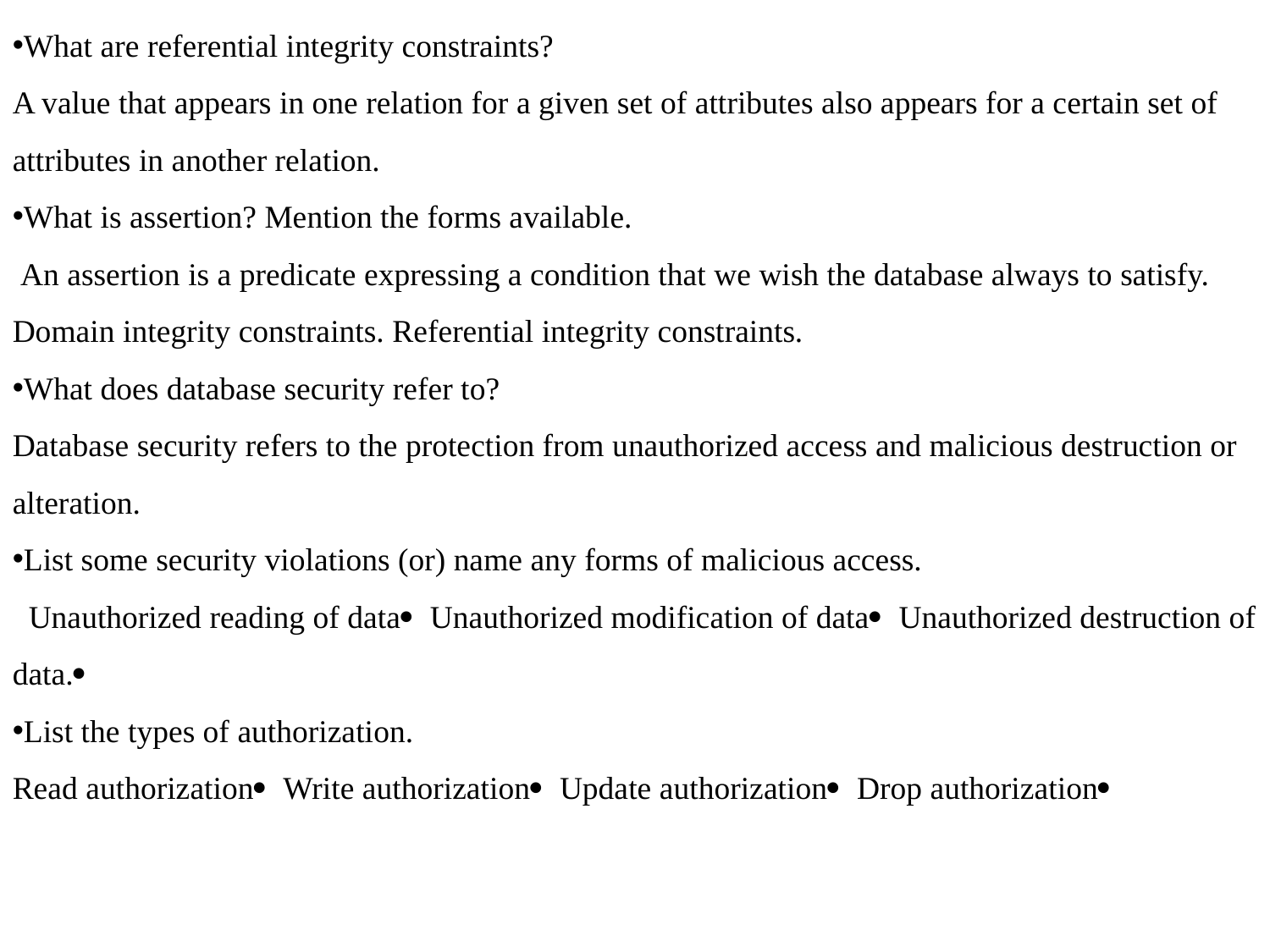

What are referential integrity constraints?
A value that appears in one relation for a given set of attributes also appears for a certain set of attributes in another relation.
What is assertion? Mention the forms available.
 An assertion is a predicate expressing a condition that we wish the database always to satisfy. Domain integrity constraints. Referential integrity constraints.
What does database security refer to?
Database security refers to the protection from unauthorized access and malicious destruction or alteration.
List some security violations (or) name any forms of malicious access.
  Unauthorized reading of data•  Unauthorized modification of data•  Unauthorized destruction of data.•
List the types of authorization.
Read authorization•  Write authorization•  Update authorization•  Drop authorization•